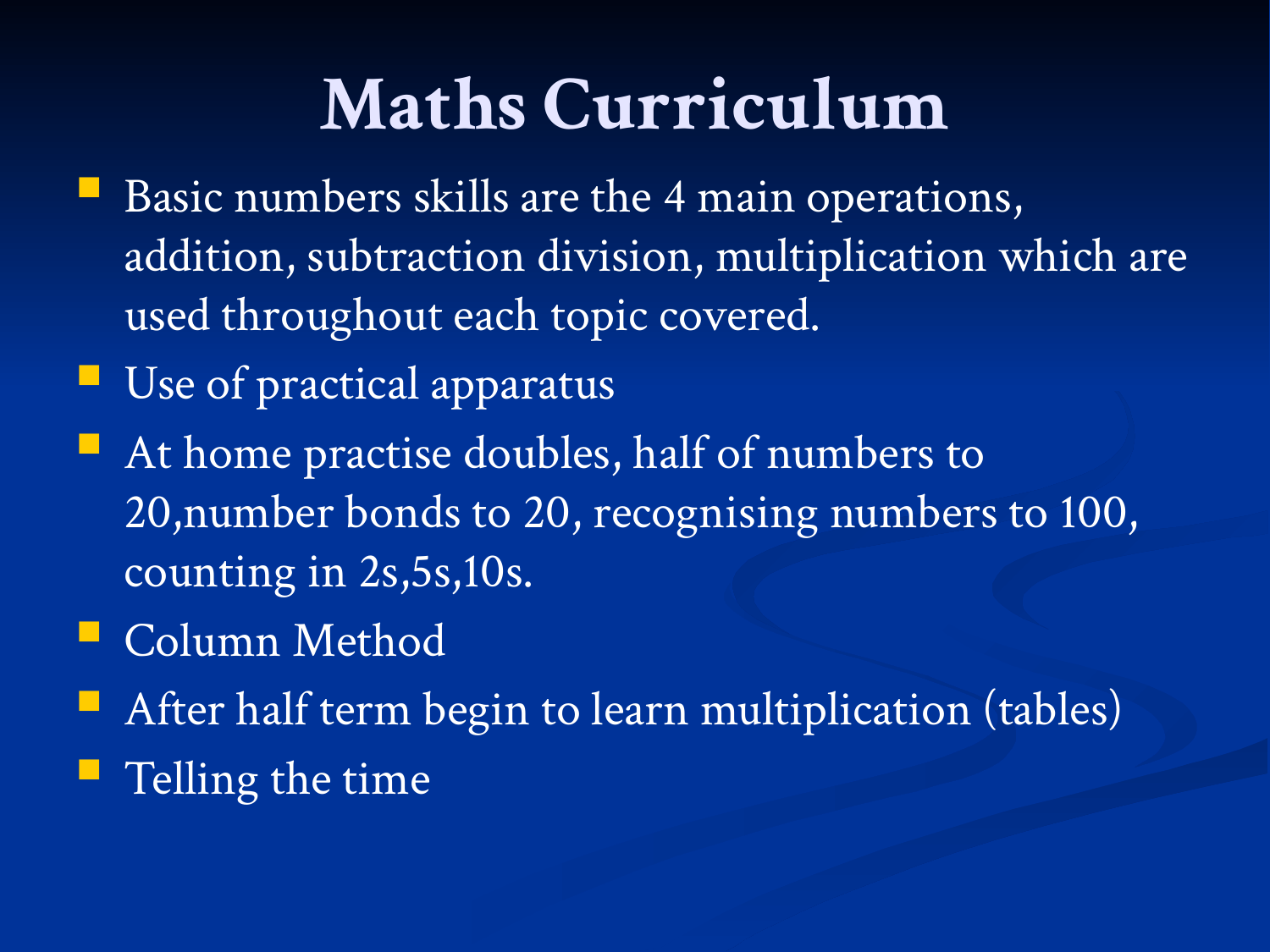

# Maths Curriculum
Basic numbers skills are the 4 main operations, addition, subtraction division, multiplication which are used throughout each topic covered.
Use of practical apparatus
At home practise doubles, half of numbers to 20,number bonds to 20, recognising numbers to 100, counting in 2s,5s,10s.
Column Method
After half term begin to learn multiplication (tables)
Telling the time